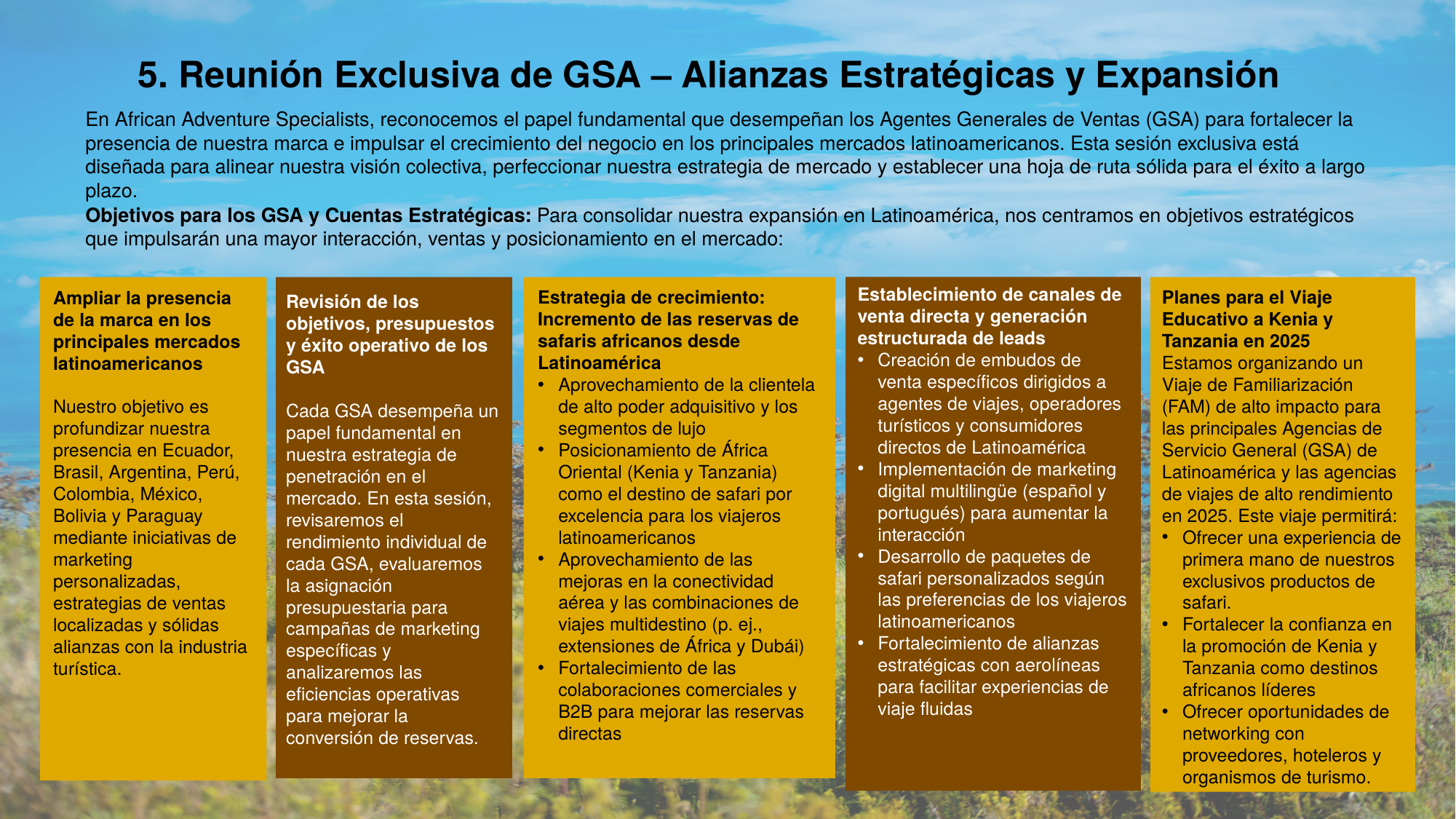

5. Reunión Exclusiva de GSA – Alianzas Estratégicas y Expansión
En African Adventure Specialists, reconocemos el papel fundamental que desempeñan los Agentes Generales de Ventas (GSA) para fortalecer la presencia de nuestra marca e impulsar el crecimiento del negocio en los principales mercados latinoamericanos. Esta sesión exclusiva está diseñada para alinear nuestra visión colectiva, perfeccionar nuestra estrategia de mercado y establecer una hoja de ruta sólida para el éxito a largo plazo.
Objetivos para los GSA y Cuentas Estratégicas: Para consolidar nuestra expansión en Latinoamérica, nos centramos en objetivos estratégicos que impulsarán una mayor interacción, ventas y posicionamiento en el mercado:

Establecimiento de canales de venta directa y generación estructurada de leads
Creación de embudos de venta específicos dirigidos a agentes de viajes, operadores turísticos y consumidores directos de Latinoamérica
Implementación de marketing digital multilingüe (español y portugués) para aumentar la interacción
Desarrollo de paquetes de safari personalizados según las preferencias de los viajeros latinoamericanos
Fortalecimiento de alianzas estratégicas con aerolíneas para facilitar experiencias de viaje fluidas
Estrategia de crecimiento: Incremento de las reservas de safaris africanos desde Latinoamérica
Aprovechamiento de la clientela de alto poder adquisitivo y los segmentos de lujo
Posicionamiento de África Oriental (Kenia y Tanzania) como el destino de safari por excelencia para los viajeros latinoamericanos
Aprovechamiento de las mejoras en la conectividad aérea y las combinaciones de viajes multidestino (p. ej., extensiones de África y Dubái)
Fortalecimiento de las colaboraciones comerciales y B2B para mejorar las reservas directas
Planes para el Viaje Educativo a Kenia y Tanzania en 2025
Estamos organizando un Viaje de Familiarización (FAM) de alto impacto para las principales Agencias de Servicio General (GSA) de Latinoamérica y las agencias de viajes de alto rendimiento en 2025. Este viaje permitirá:
Ofrecer una experiencia de primera mano de nuestros exclusivos productos de safari.
Fortalecer la confianza en la promoción de Kenia y Tanzania como destinos africanos líderes
Ofrecer oportunidades de networking con proveedores, hoteleros y organismos de turismo.
Ampliar la presencia de la marca en los principales mercados latinoamericanos
Nuestro objetivo es profundizar nuestra presencia en Ecuador, Brasil, Argentina, Perú, Colombia, México, Bolivia y Paraguay mediante iniciativas de marketing personalizadas, estrategias de ventas localizadas y sólidas alianzas con la industria turística.
Revisión de los objetivos, presupuestos y éxito operativo de los GSA
Cada GSA desempeña un papel fundamental en nuestra estrategia de penetración en el mercado. En esta sesión, revisaremos el rendimiento individual de cada GSA, evaluaremos la asignación presupuestaria para campañas de marketing específicas y analizaremos las eficiencias operativas para mejorar la conversión de reservas.